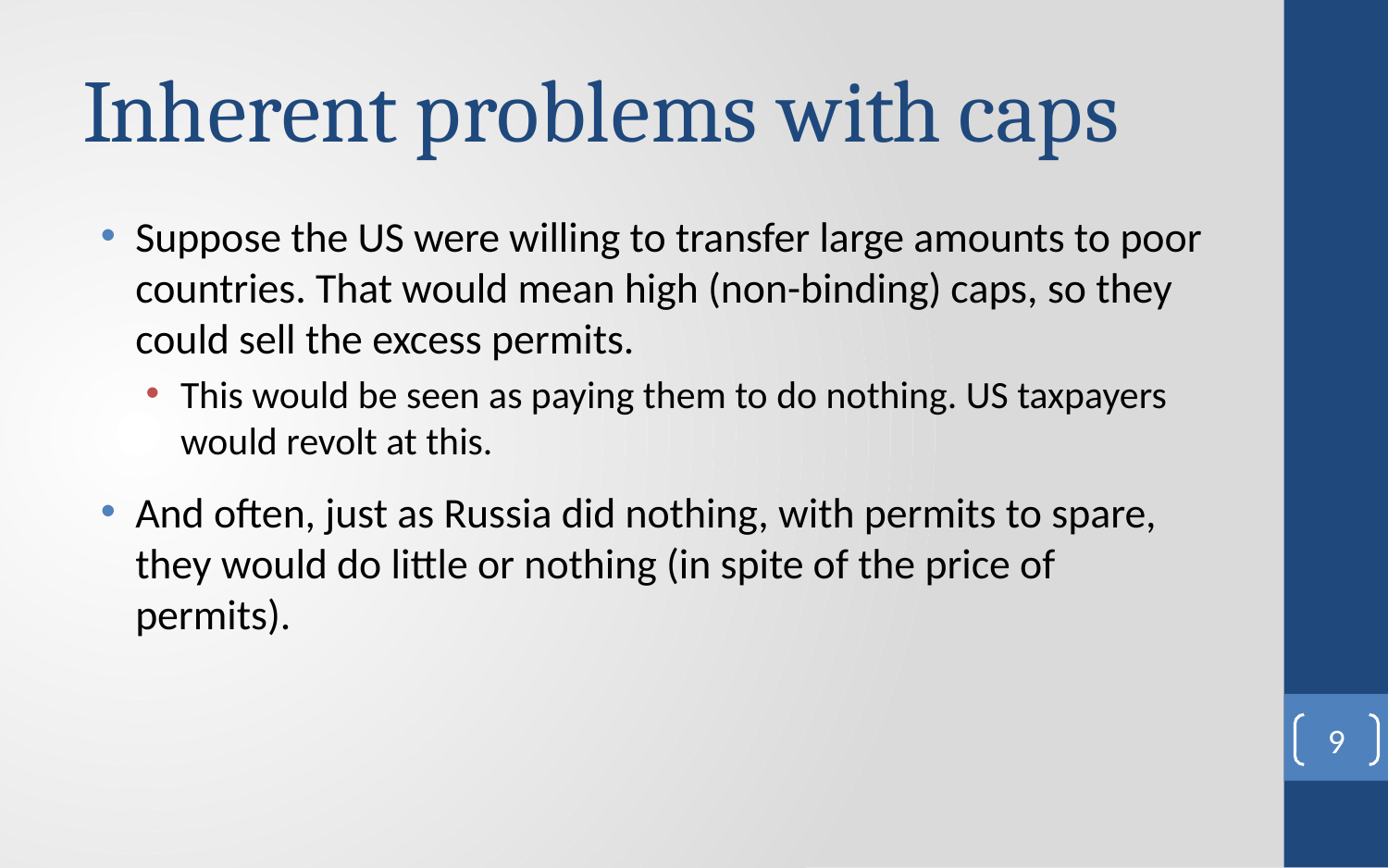

# Inherent problems with caps
Suppose the US were willing to transfer large amounts to poor countries. That would mean high (non-binding) caps, so they could sell the excess permits.
This would be seen as paying them to do nothing. US taxpayers would revolt at this.
And often, just as Russia did nothing, with permits to spare, they would do little or nothing (in spite of the price of permits).

9